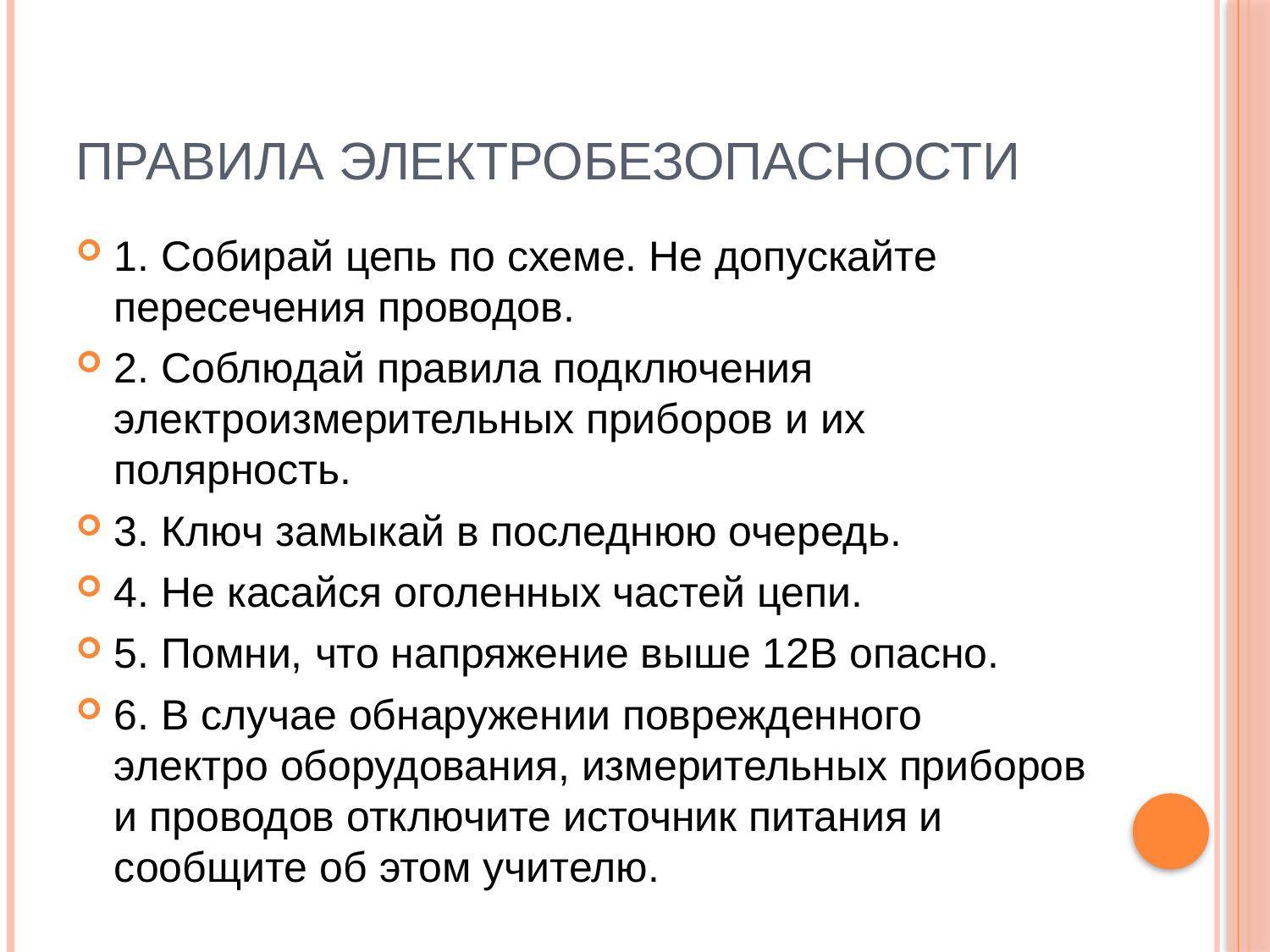

# Правила электробезопасности
1. Собирай цепь по схеме. Не допускайте пересечения проводов.
2. Соблюдай правила подключения электроизмерительных приборов и их полярность.
3. Ключ замыкай в последнюю очередь.
4. Не касайся оголенных частей цепи.
5. Помни, что напряжение выше 12В опасно.
6. В случае обнаружении поврежденного электро оборудования, измерительных приборов и проводов отключите источник питания и сообщите об этом учителю.